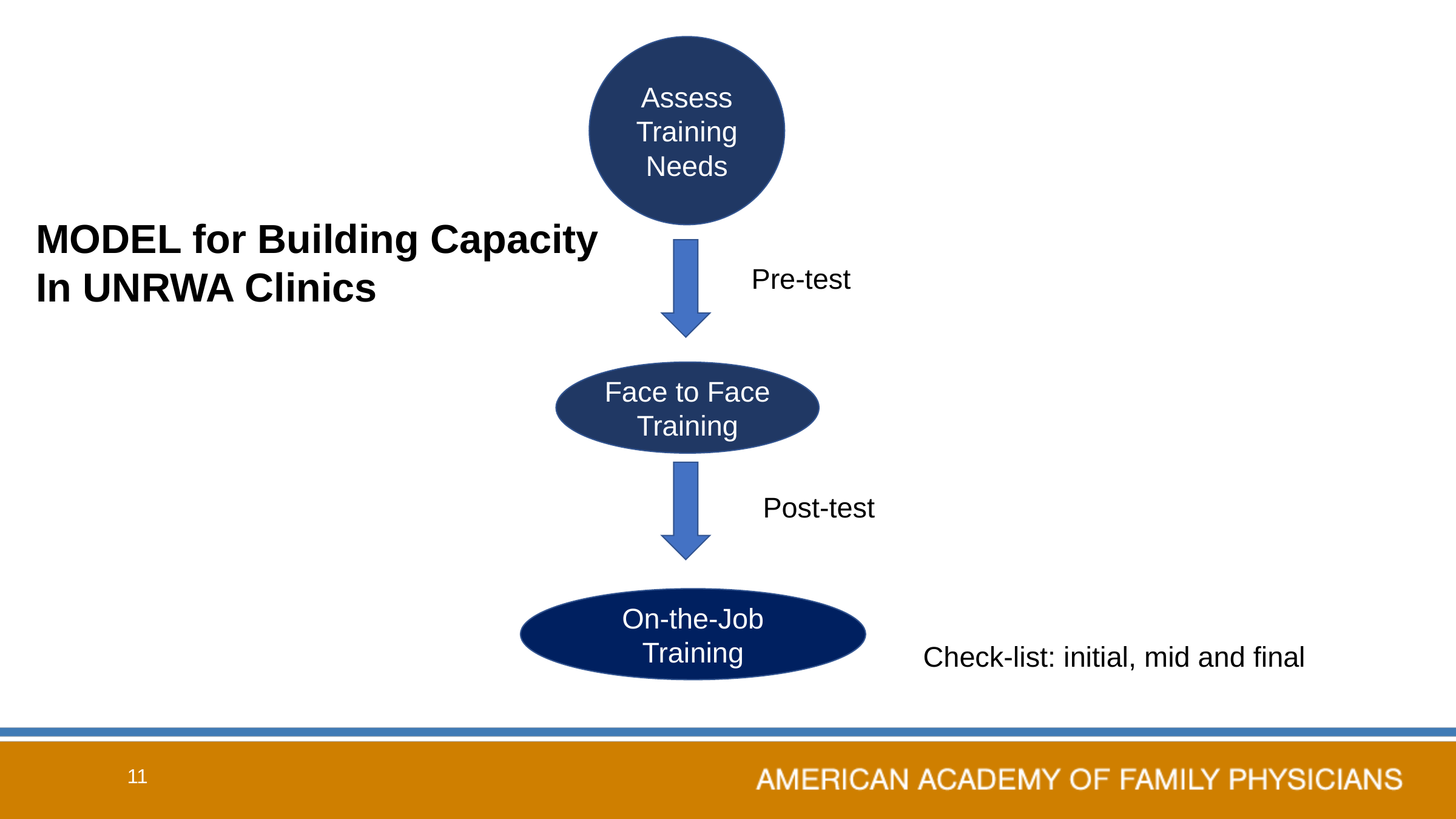

Assess Training Needs

MODEL for Building Capacity
In UNRWA Clinics

Pre-test
Face to Face Training

Post-test
On-the-Job Training
Check-list: initial, mid and final
11